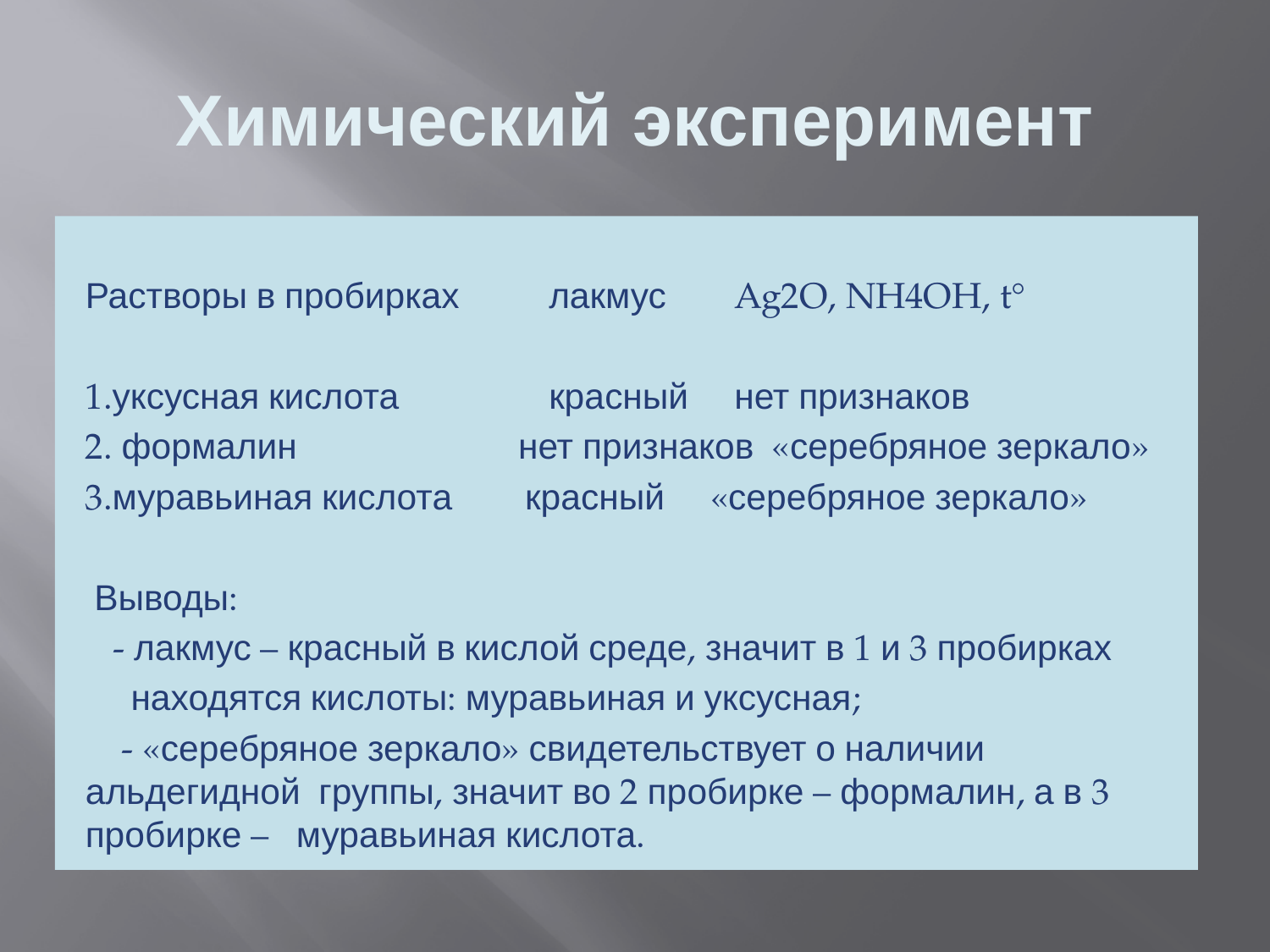

# Химический эксперимент

Растворы в пробирках	лакмус  	Ag2O, NH4OH, t°

1.уксусная кислота       	красный	нет признаков
2. формалин	                 нет признаков  «серебряное зеркало»
3.муравьиная кислота        красный     «серебряное зеркало»

 Выводы:
   - лакмус – красный в кислой среде, значит в 1 и 3 пробирках
     находятся кислоты: муравьиная и уксусная;
    - «серебряное зеркало» свидетельствует о наличии альдегидной  группы, значит во 2 пробирке – формалин, а в 3 пробирке –   муравьиная кислота.